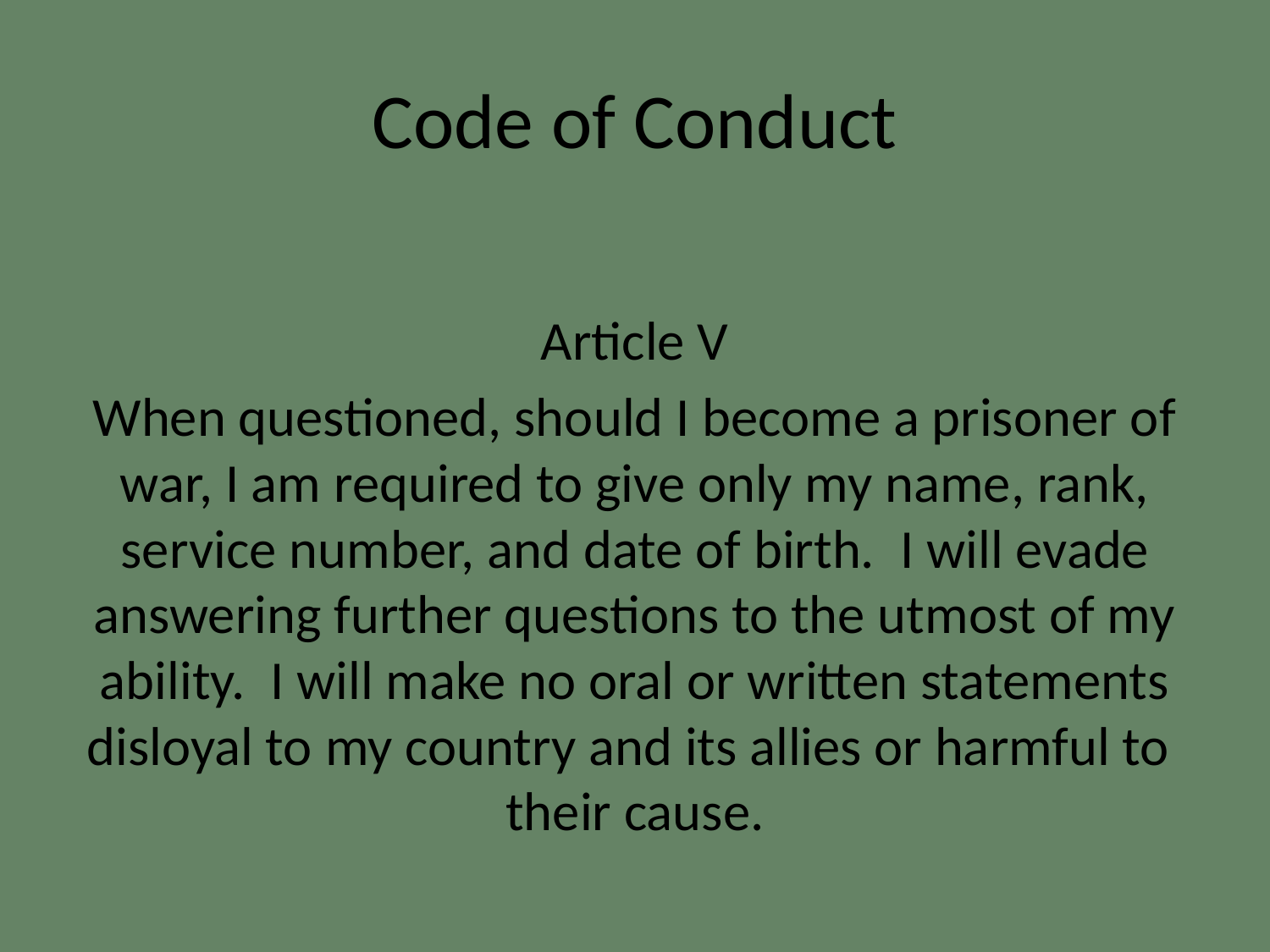

# Code of Conduct

Article V
When questioned, should I become a prisoner of war, I am required to give only my name, rank, service number, and date of birth.  I will evade answering further questions to the utmost of my ability.  I will make no oral or written statements disloyal to my country and its allies or harmful to  their cause.